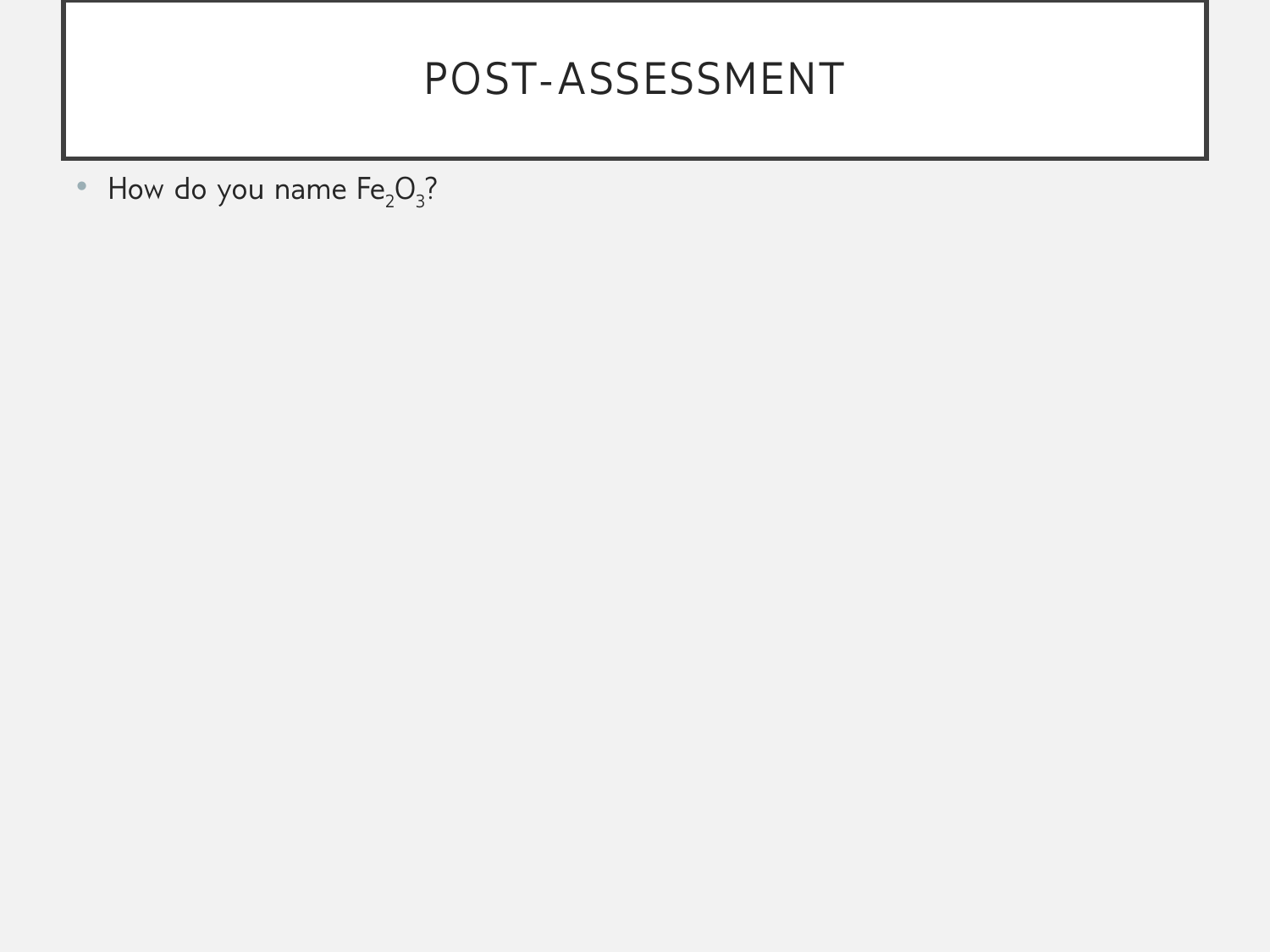

# Post-assessment
How do you name Fe2O3?